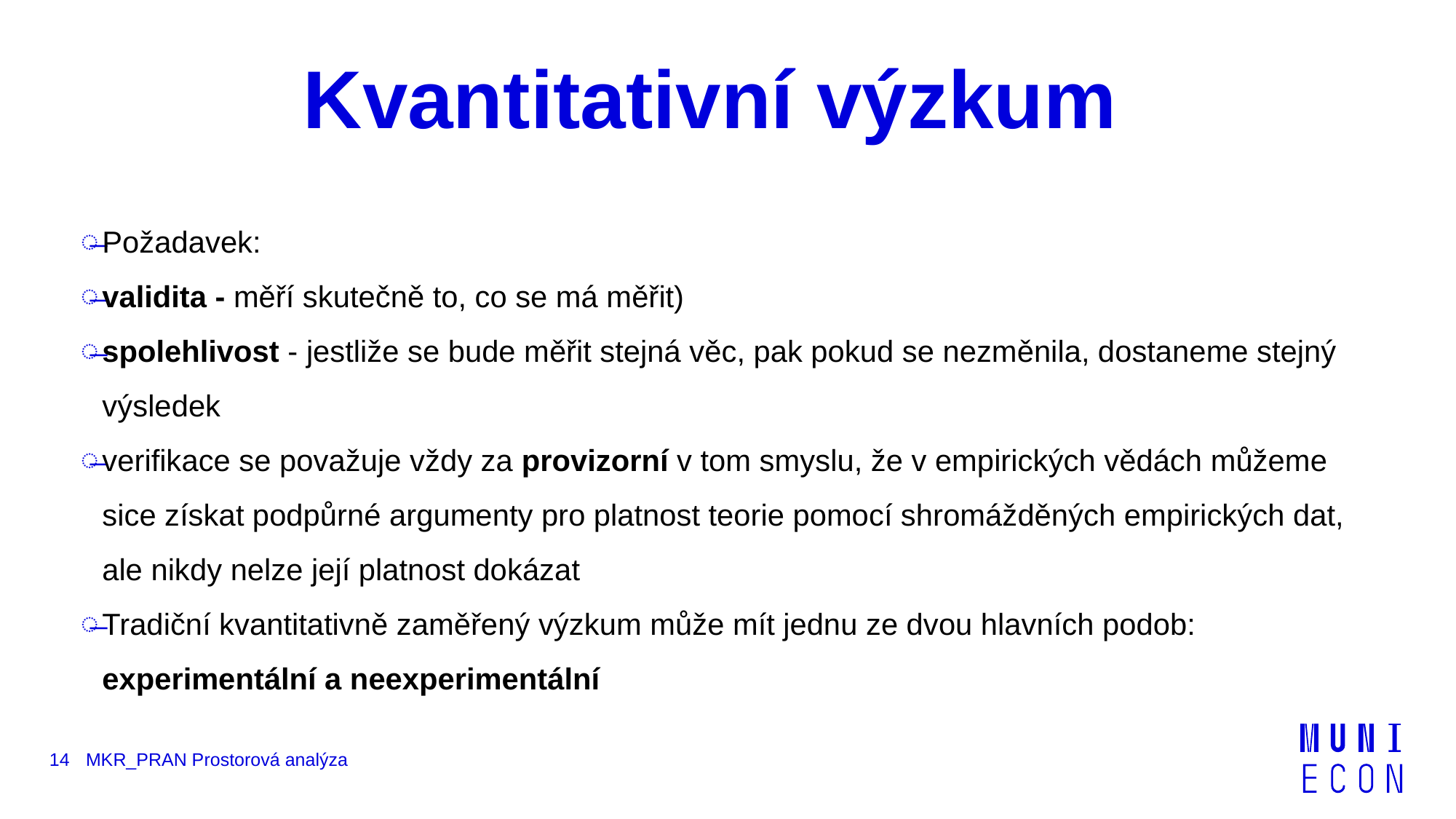

# Kvantitativní výzkum
Požadavek:
validita - měří skutečně to, co se má měřit)
spolehlivost - jestliže se bude měřit stejná věc, pak pokud se nezměnila, dostaneme stejný výsledek
verifikace se považuje vždy za provizorní v tom smyslu, že v empirických vědách můžeme sice získat podpůrné argumenty pro platnost teorie pomocí shromážděných empirických dat, ale nikdy nelze její platnost dokázat
Tradiční kvantitativně zaměřený výzkum může mít jednu ze dvou hlavních podob: experimentální a neexperimentální
14
MKR_PRAN Prostorová analýza